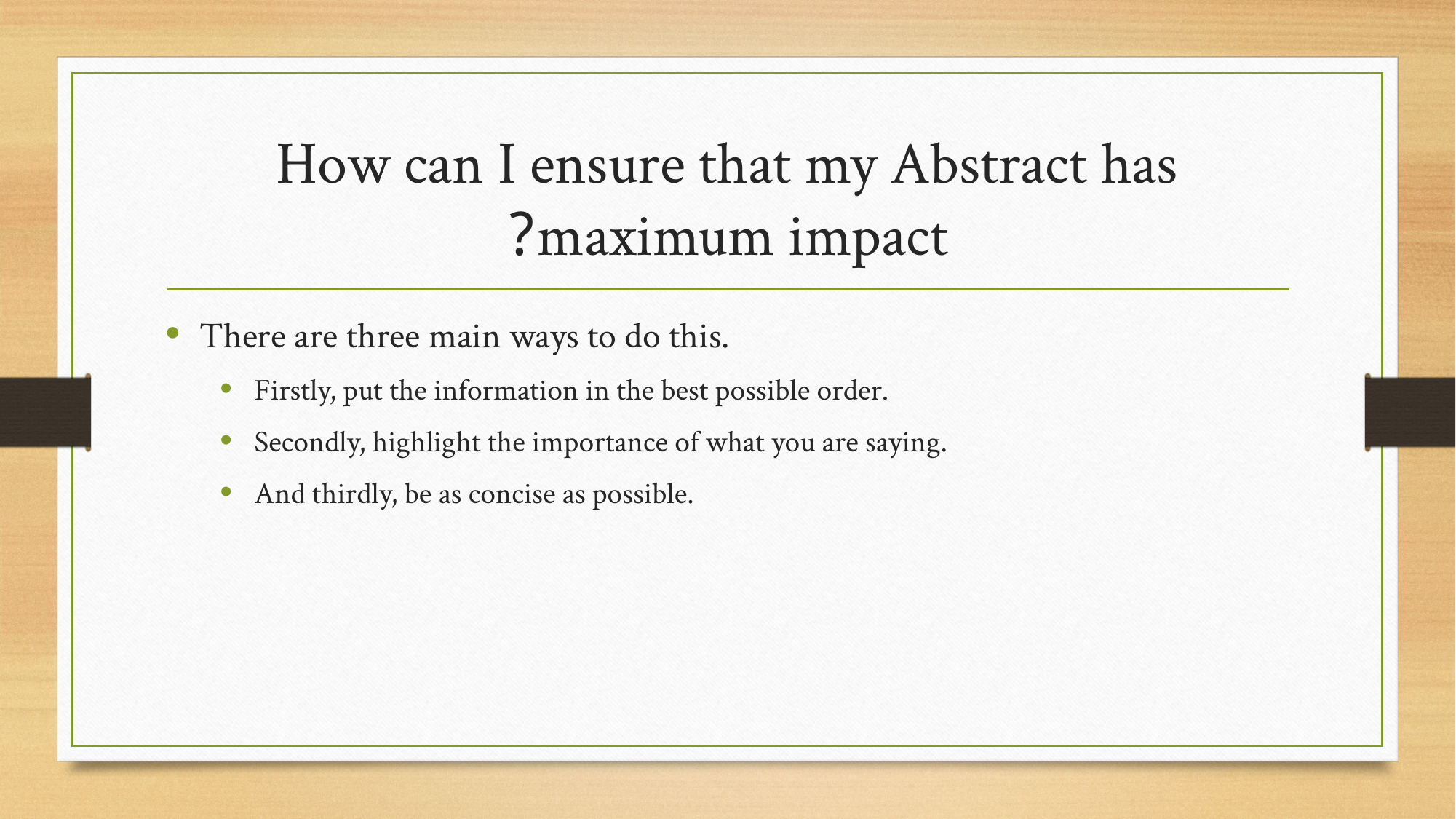

# How can I ensure that my Abstract has maximum impact?
There are three main ways to do this.
Firstly, put the information in the best possible order.
Secondly, highlight the importance of what you are saying.
And thirdly, be as concise as possible.